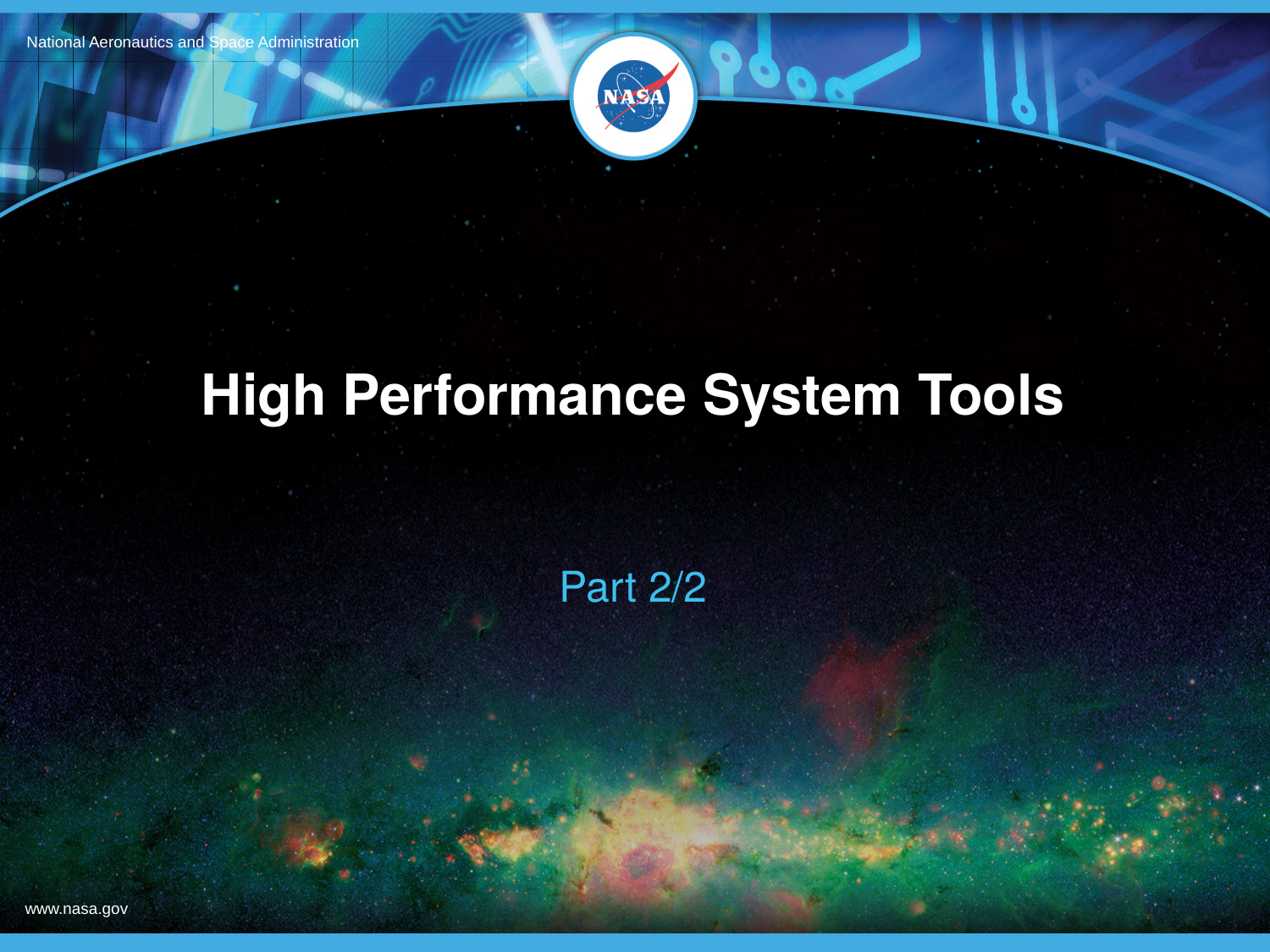

# High Performance System Tools

Part 2/2